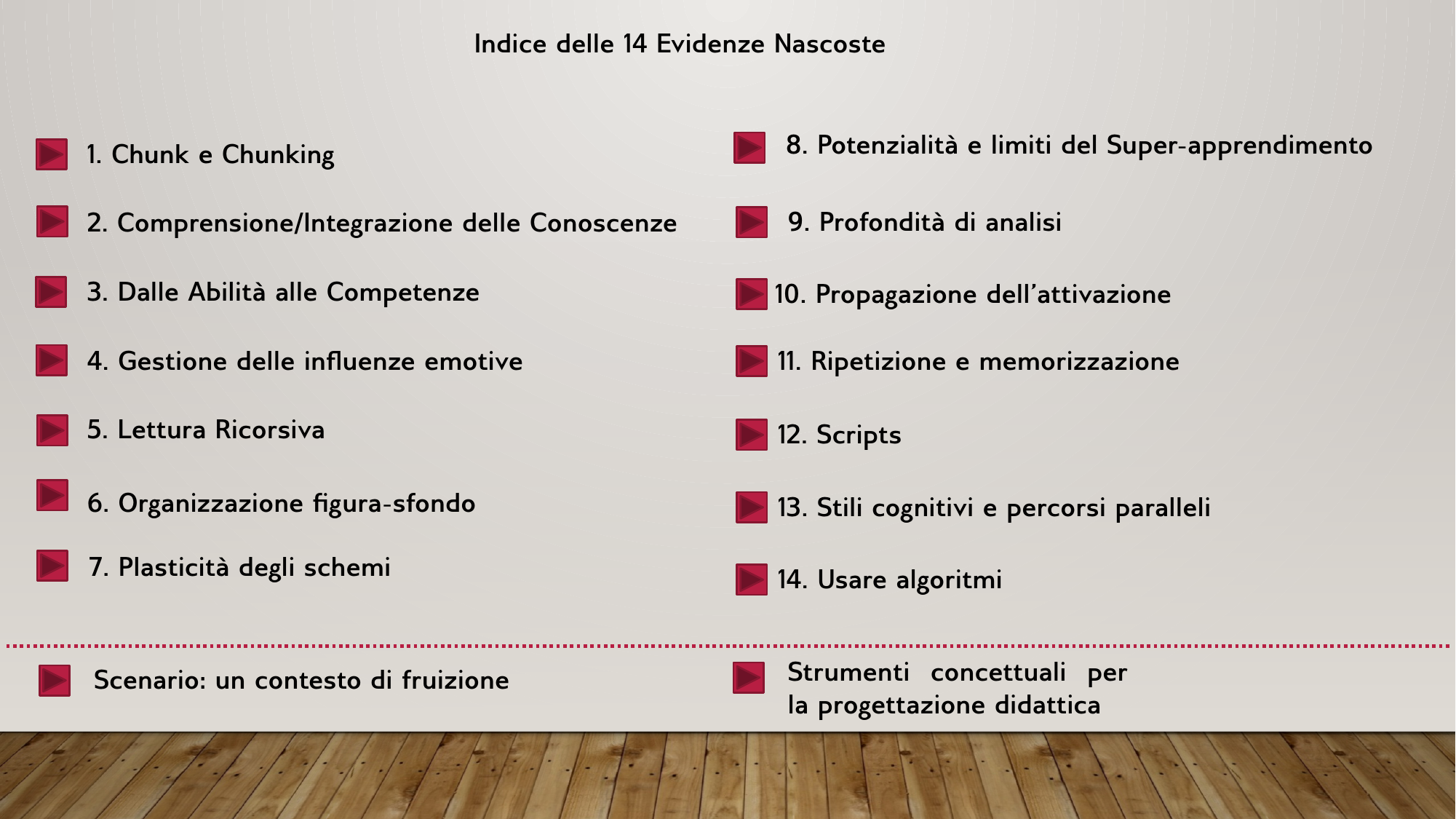

Indice delle 14 Evidenze Nascoste
8. Potenzialità e limiti del Super-apprendimento
1. Chunk e Chunking

9. Profondità di analisi
2. Comprensione/Integrazione delle Conoscenze

3. Dalle Abilità alle Competenze
10. Propagazione dell’attivazione

4. Gestione delle influenze emotive
11. Ripetizione e memorizzazione

5. Lettura Ricorsiva
12. Scripts

6. Organizzazione figura-sfondo

13. Stili cognitivi e percorsi paralleli

7. Plasticità degli schemi

14. Usare algoritmi

Strumenti concettuali per la progettazione didattica
Scenario: un contesto di fruizione